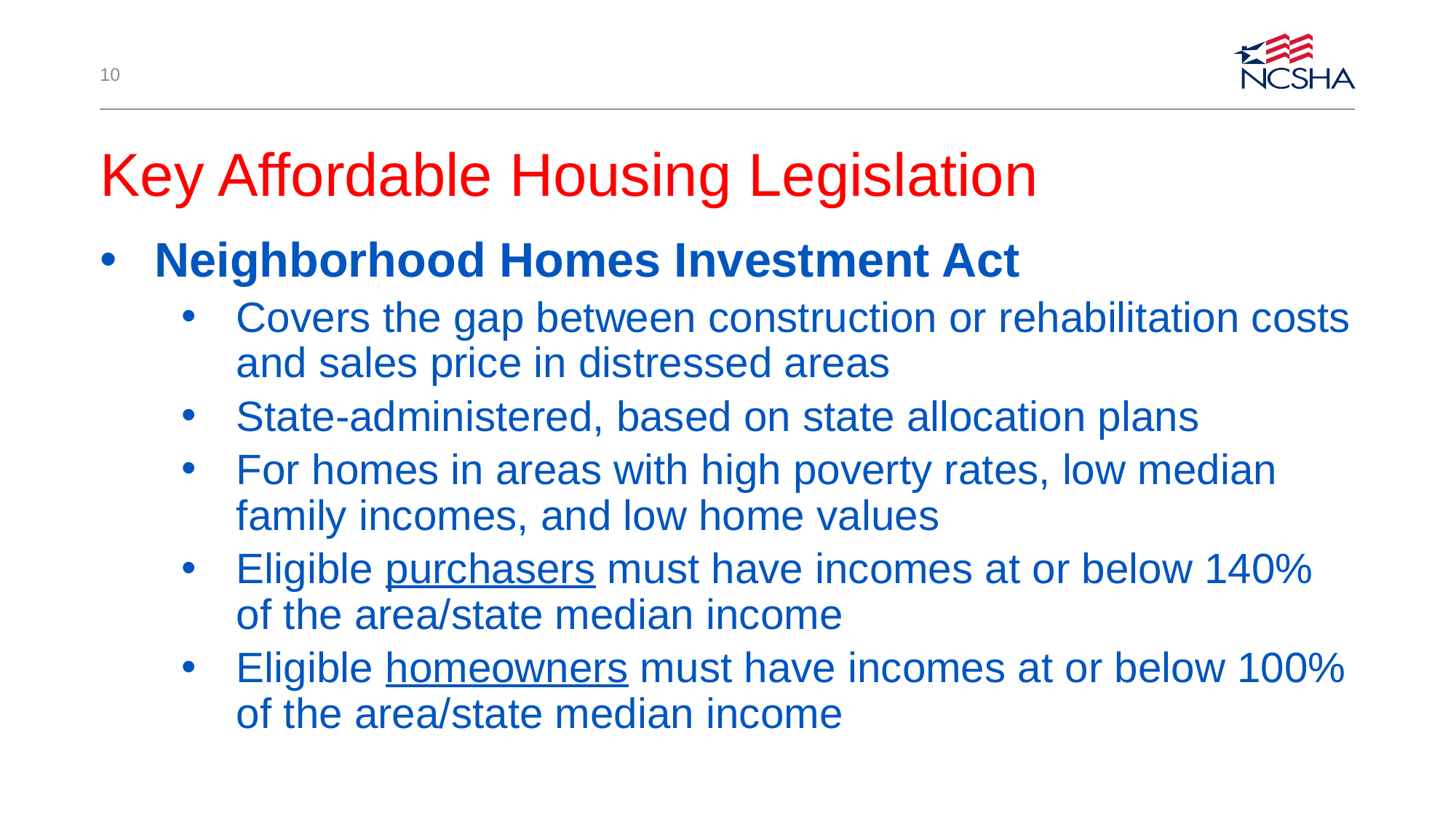

10
# Key Affordable Housing Legislation
Neighborhood Homes Investment Act
Covers the gap between construction or rehabilitation costs and sales price in distressed areas
State-administered, based on state allocation plans
For homes in areas with high poverty rates, low median family incomes, and low home values
Eligible purchasers must have incomes at or below 140% of the area/state median income
Eligible homeowners must have incomes at or below 100% of the area/state median income